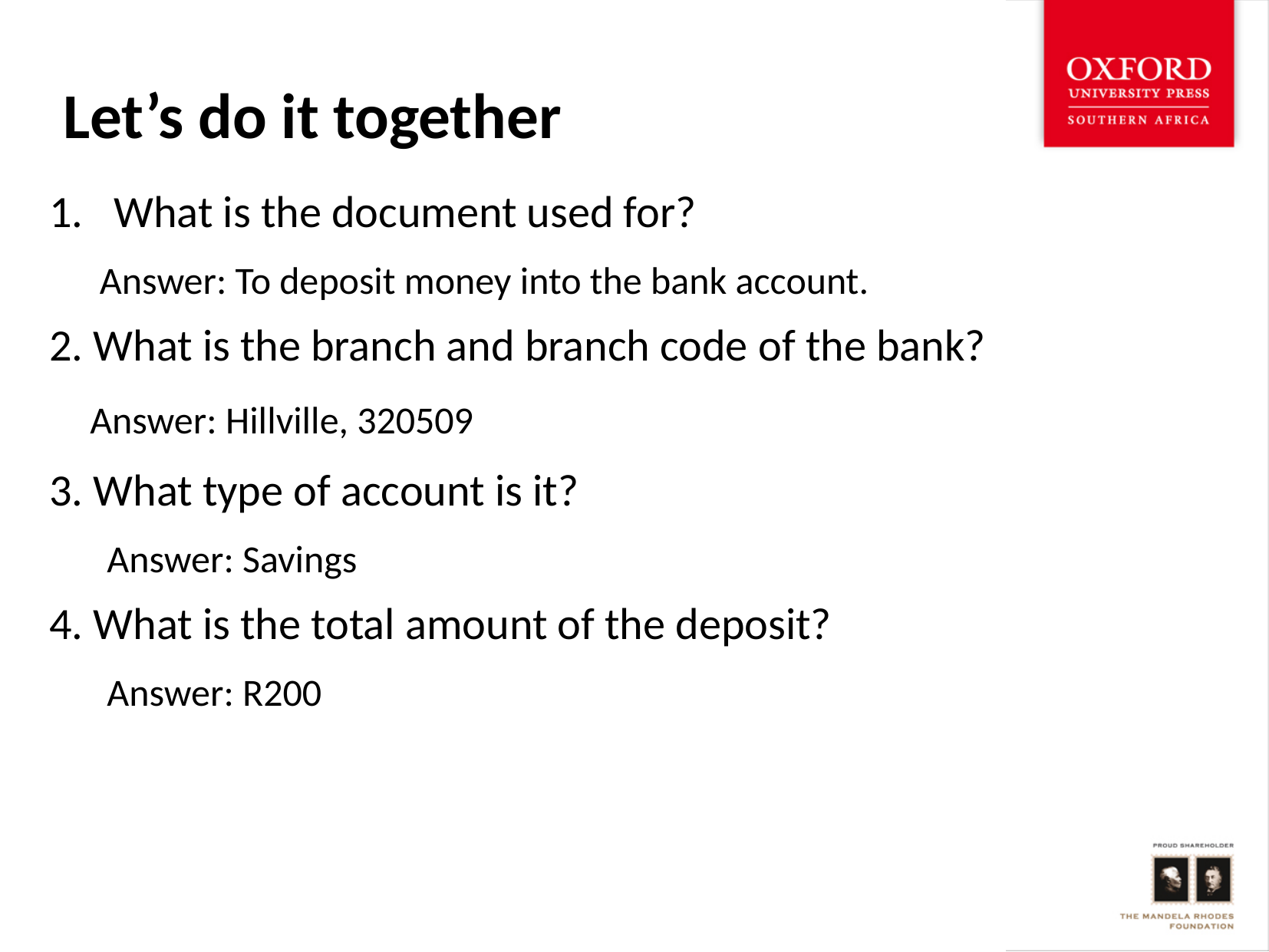

# Let’s do it together
What is the document used for?
Answer: To deposit money into the bank account.
2. What is the branch and branch code of the bank?
    Answer: Hillville, 320509
3. What type of account is it?
Answer: Savings
4. What is the total amount of the deposit?
Answer: R200